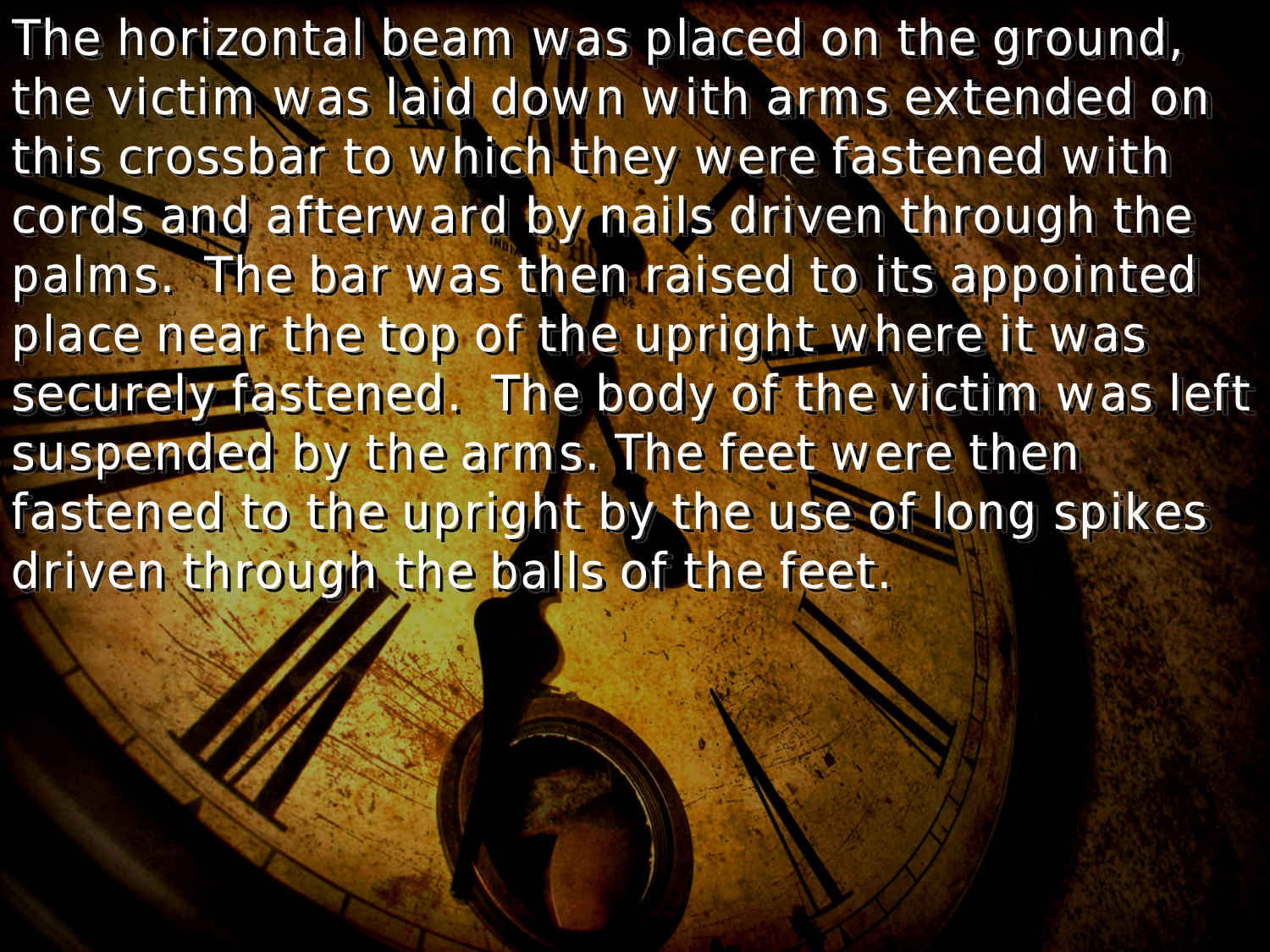

The horizontal beam was placed on the ground, the victim was laid down with arms extended on this crossbar to which they were fastened with cords and afterward by nails driven through the palms.  The bar was then raised to its appointed place near the top of the upright where it was securely fastened.  The body of the victim was left suspended by the arms. The feet were then fastened to the upright by the use of long spikes driven through the balls of the feet.